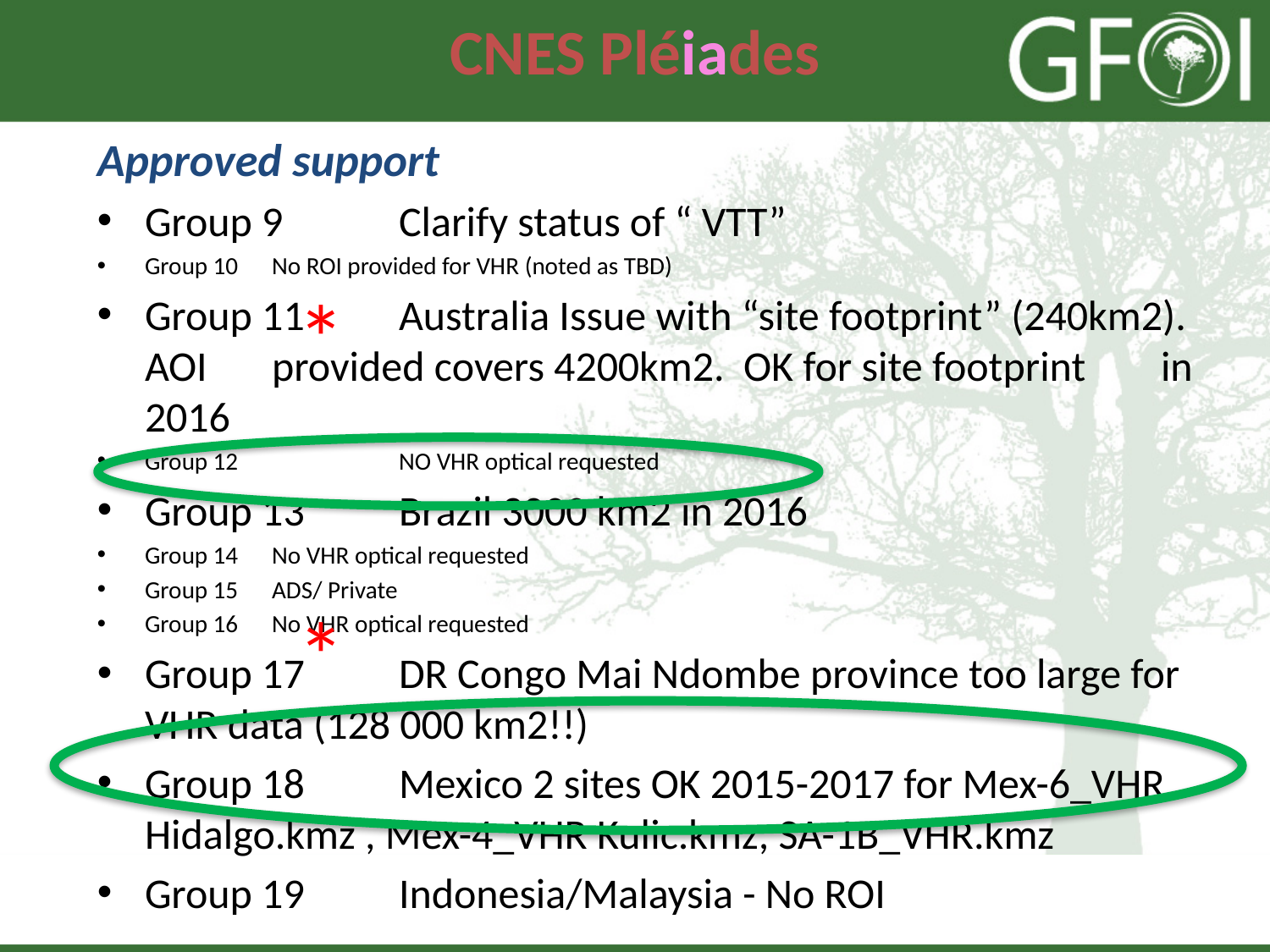

# CNES Pléiades
Approved support
Group 9 	Clarify status of “ VTT”
Group 10 	No ROI provided for VHR (noted as TBD)
Group 11 	Australia Issue with “site footprint” (240km2). AOI 	provided covers 4200km2.  OK for site footprint 	in 2016
Group 12 		NO VHR optical requested
Group 13	Brazil 3000 km2 in 2016
Group 14 	No VHR optical requested
Group 15	ADS/ Private
Group 16 	No VHR optical requested
Group 17 	DR Congo Mai Ndombe province too large for VHR data (128 000 km2!!)
Group 18 	Mexico 2 sites OK 2015-2017 for Mex-6_VHR Hidalgo.kmz , Mex-4_VHR Kulic.kmz, SA-1B_VHR.kmz
Group 19	Indonesia/Malaysia - No ROI

*

*